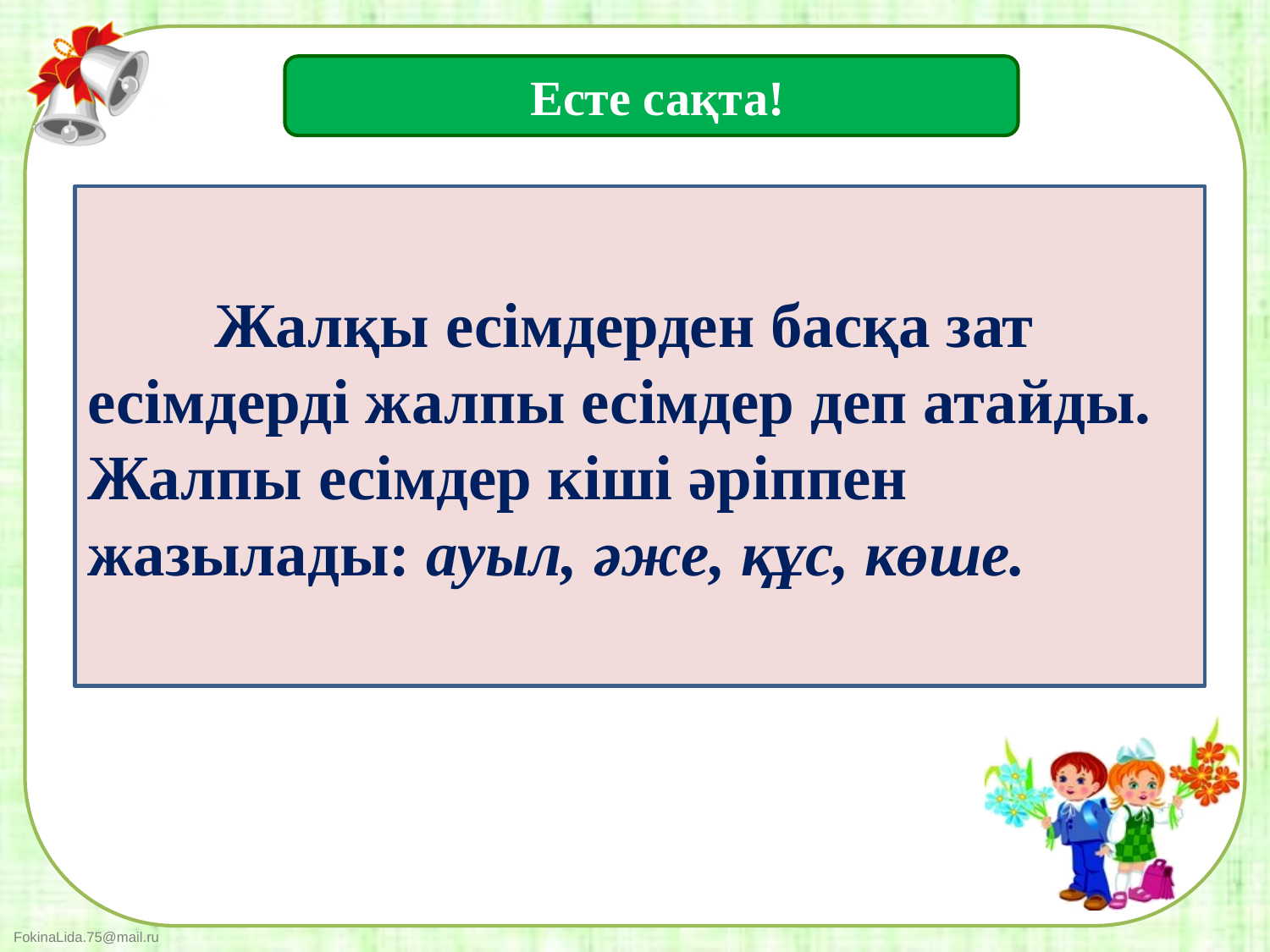

Есте сақта!
	Жалқы есімдерден басқа зат есімдерді жалпы есімдер деп атайды. Жалпы есімдер кіші әріппен жазылады: ауыл, әже, құс, көше.